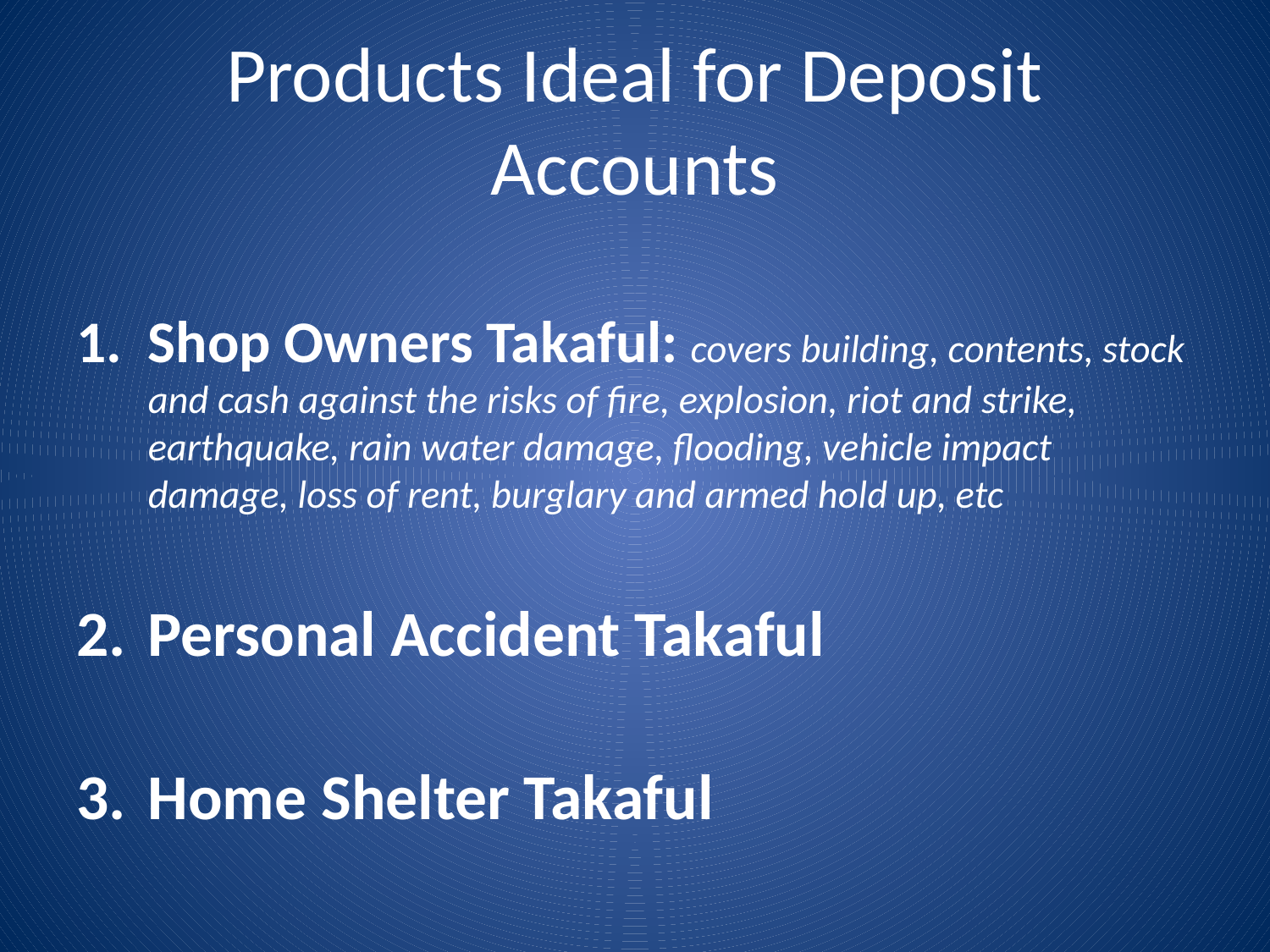

# Products Ideal for Deposit Accounts

Shop Owners Takaful: covers building, contents, stock and cash against the risks of fire, explosion, riot and strike, earthquake, rain water damage, flooding, vehicle impact damage, loss of rent, burglary and armed hold up, etc

Personal Accident Takaful

Home Shelter Takaful